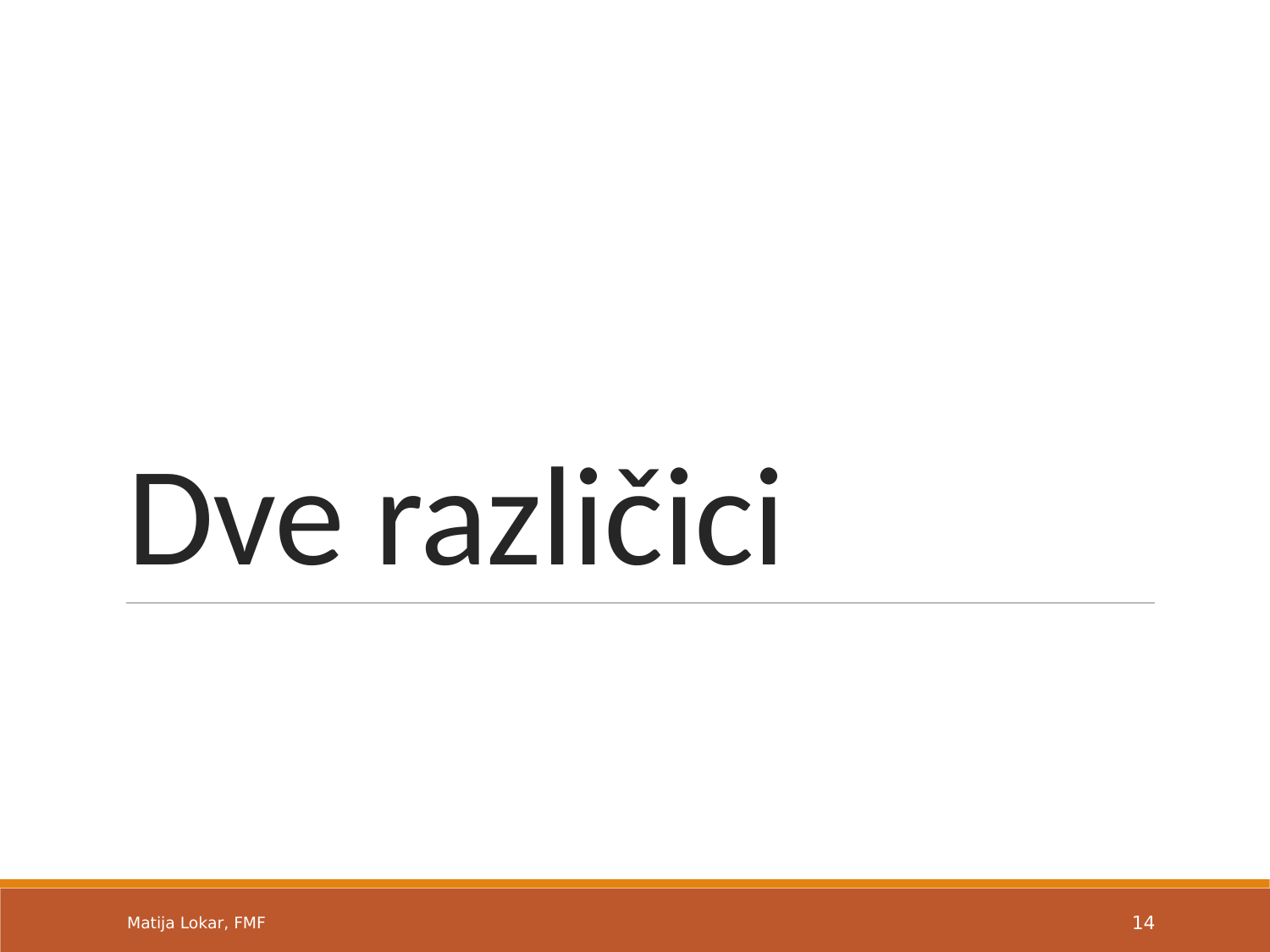

# Dve različici

Matija Lokar, FMF
14